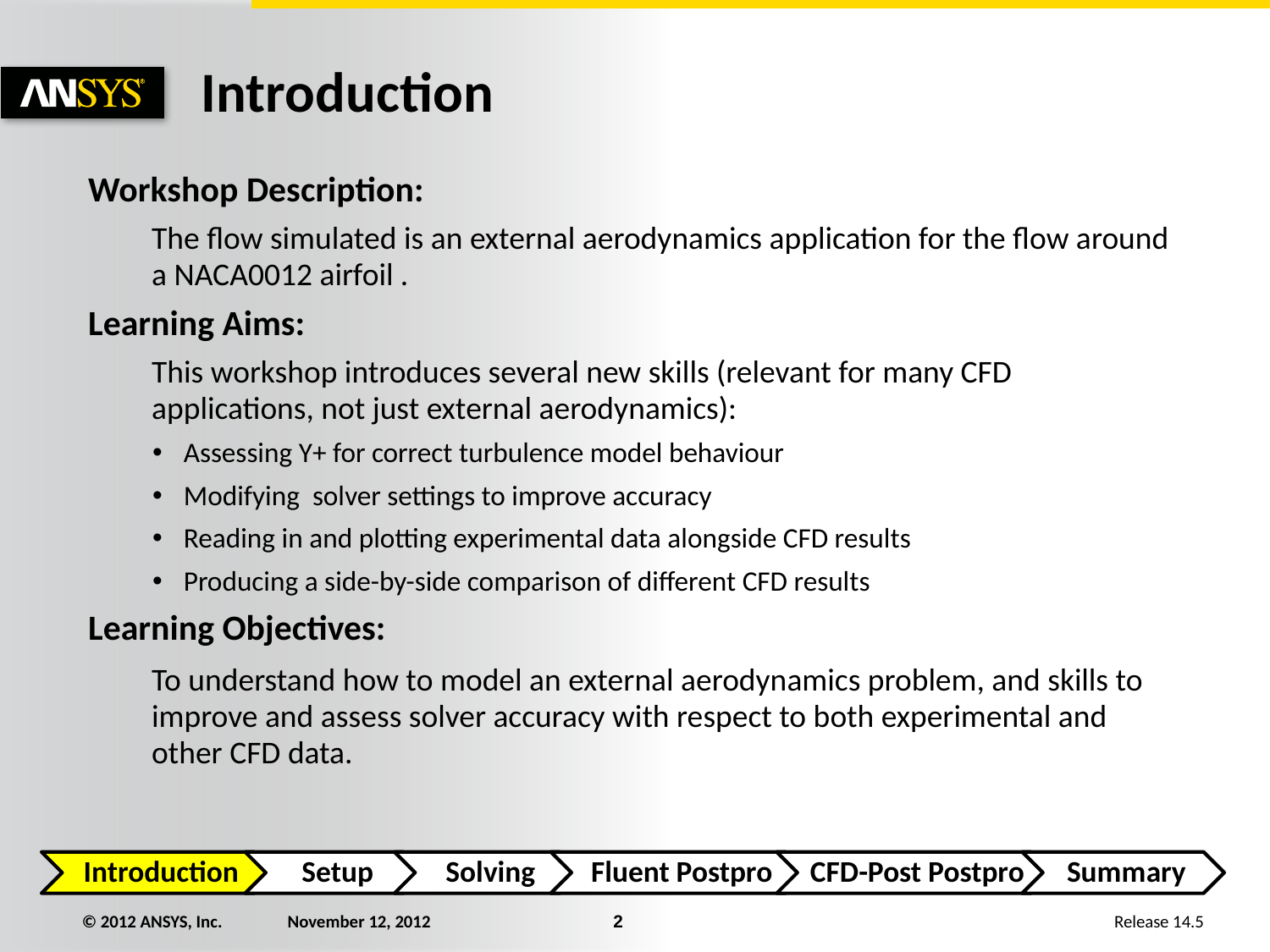

Introduction
Workshop Description:
	The flow simulated is an external aerodynamics application for the flow around a NACA0012 airfoil .
Learning Aims:
	This workshop introduces several new skills (relevant for many CFD applications, not just external aerodynamics):
Assessing Y+ for correct turbulence model behaviour
Modifying  solver settings to improve accuracy
Reading in and plotting experimental data alongside CFD results
Producing a side-by-side comparison of different CFD results
Learning Objectives:
	To understand how to model an external aerodynamics problem, and skills to improve and assess solver accuracy with respect to both experimental and other CFD data.
Introduction
Setup
Solving
Fluent Postpro
CFD-Post Postpro
Summary